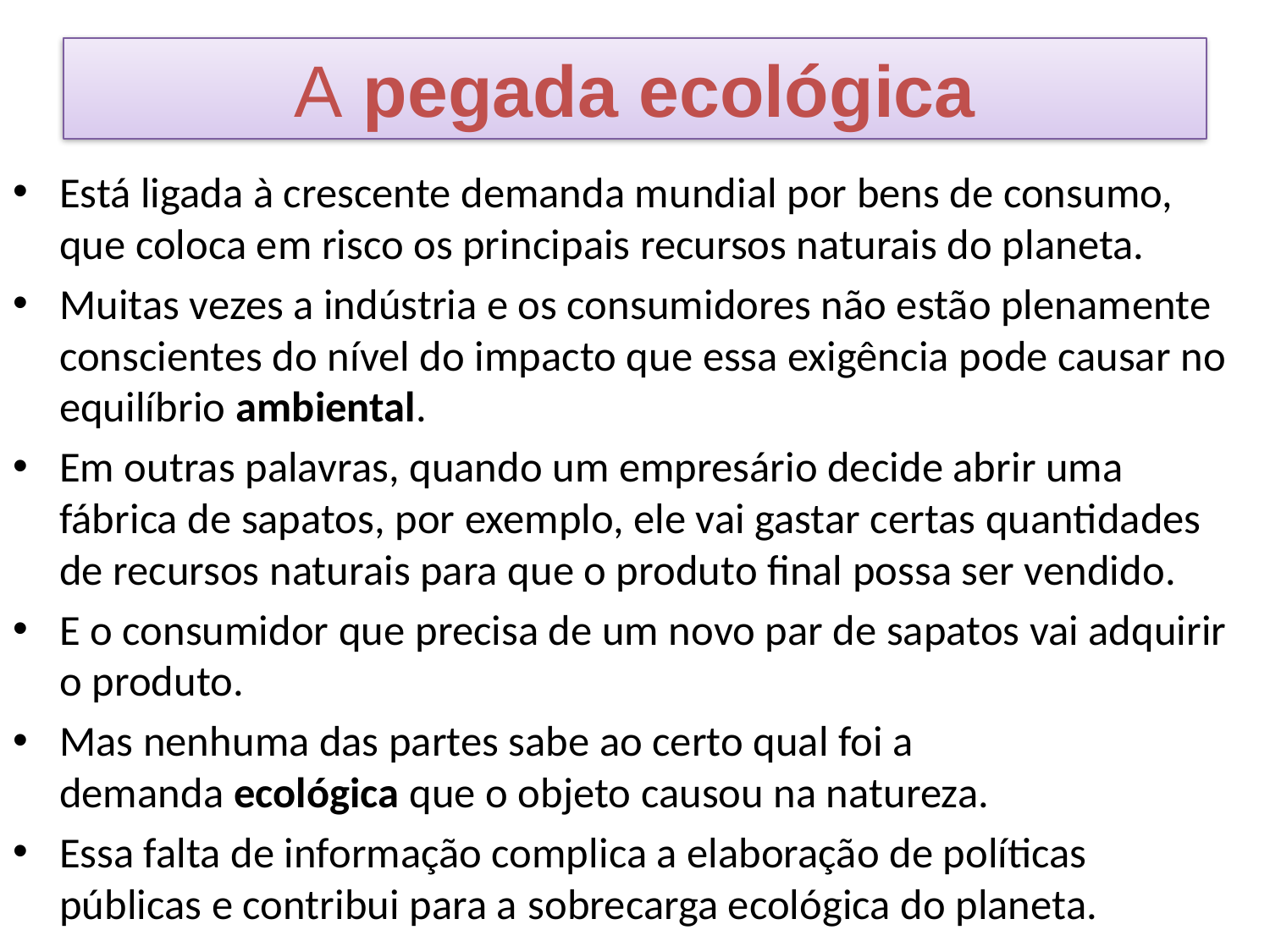

# A pegada ecológica
Está ligada à crescente demanda mundial por bens de consumo, que coloca em risco os principais recursos naturais do planeta.
Muitas vezes a indústria e os consumidores não estão plenamente conscientes do nível do impacto que essa exigência pode causar no equilíbrio ambiental.
Em outras palavras, quando um empresário decide abrir uma fábrica de sapatos, por exemplo, ele vai gastar certas quantidades de recursos naturais para que o produto final possa ser vendido.
E o consumidor que precisa de um novo par de sapatos vai adquirir o produto.
Mas nenhuma das partes sabe ao certo qual foi a demanda ecológica que o objeto causou na natureza.
Essa falta de informação complica a elaboração de políticas públicas e contribui para a sobrecarga ecológica do planeta.